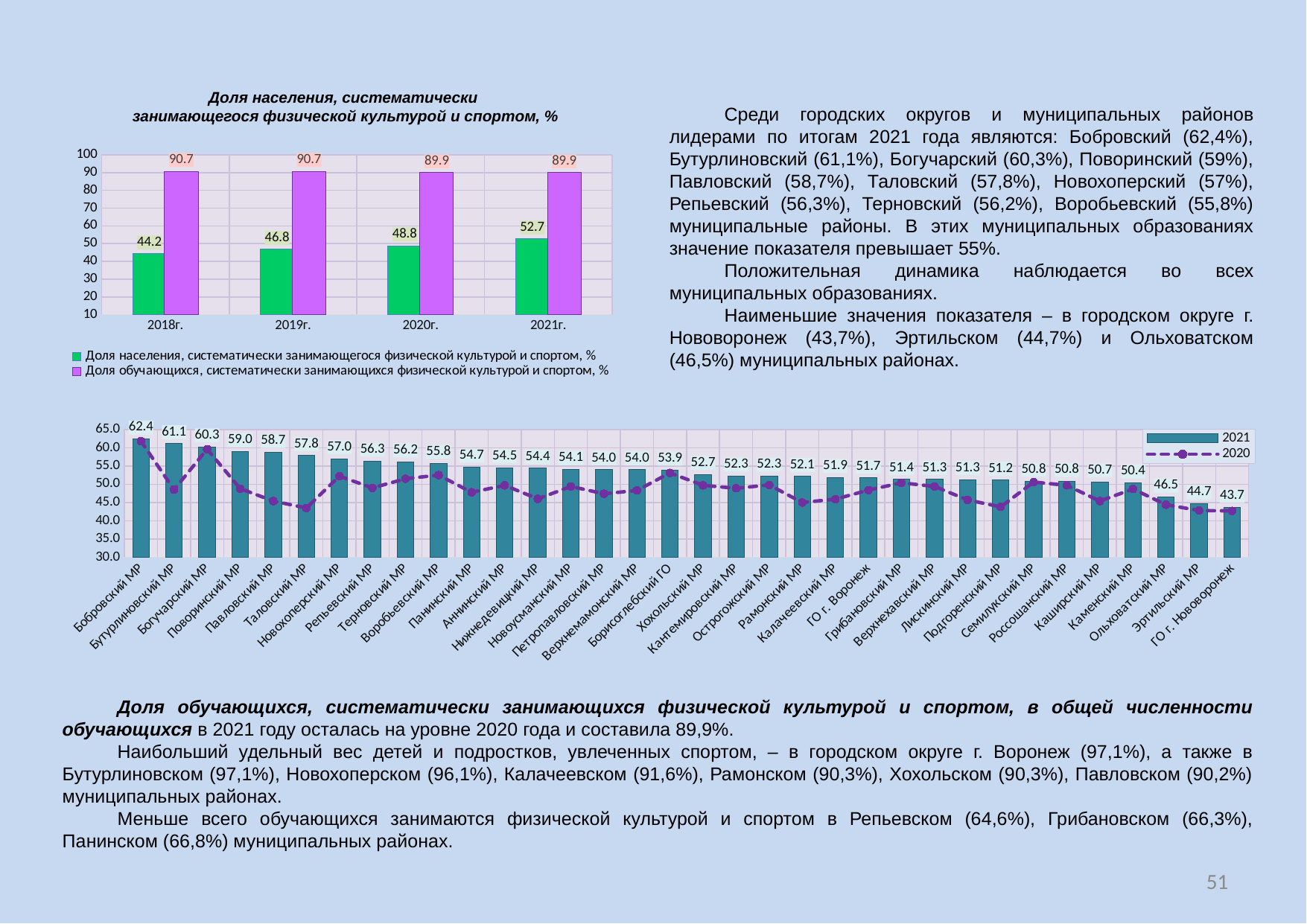

Доля населения, систематически
занимающегося физической культурой и спортом, %

Среди городских округов и муниципальных районов лидерами по итогам 2021 года являются: Бобровский (62,4%), Бутурлиновский (61,1%), Богучарский (60,3%), Поворинский (59%), Павловский (58,7%), Таловский (57,8%), Новохоперский (57%), Репьевский (56,3%), Терновский (56,2%), Воробьевский (55,8%) муниципальные районы. В этих муниципальных образованиях значение показателя превышает 55%.
Положительная динамика наблюдается во всех муниципальных образованиях.
Наименьшие значения показателя – в городском округе г. Нововоронеж (43,7%), Эртильском (44,7%) и Ольховатском (46,5%) муниципальных районах.

### Chart

| Category | Доля населения, систематически занимающегося физической культурой и спортом, % | Доля обучающихся, систематически занимающихся физической культурой и спортом, % |
|---|---|---|
| 2018г. | 44.2 | 90.7 |
| 2019г. | 46.8 | 90.7 |
| 2020г. | 48.8 | 89.9 |
| 2021г. | 52.7 | 89.9 |

### Chart

| Category | 2021 | 2020 |
|---|---|---|
| Бобровский МР | 62.379999999999995 | 61.8 |
| Бутурлиновский МР | 61.09 | 48.5 |
| Богучарский МР | 60.260000000000005 | 59.6 |
| Поворинский МР | 59.01 | 48.8 |
| Павловский МР | 58.74 | 45.4 |
| Таловский МР | 57.82 | 43.5 |
| Новохоперский МР | 57.0 | 52.2 |
| Репьевский МР | 56.33 | 49.0 |
| Терновский МР | 56.160000000000004 | 51.5 |
| Воробьевский МР | 55.78 | 52.5 |
| Панинский МР | 54.71 | 47.8 |
| Аннинский МР | 54.54 | 49.7 |
| Нижнедевицкий МР | 54.41 | 46.0 |
| Новоусманский МР | 54.13 | 49.4 |
| Петропавловский МР | 53.99 | 47.4 |
| Верхнемамонский МР | 53.97 | 48.3 |
| Борисоглебский ГО | 53.879999999999995 | 53.1 |
| Хохольский МР | 52.720000000000006 | 49.7 |
| Кантемировский МР | 52.25 | 48.9 |
| Острогожский МР | 52.25 | 49.8 |
| Рамонский МР | 52.14 | 45.0 |
| Калачеевский МР | 51.879999999999995 | 45.9 |
| ГО г. Воронеж | 51.71 | 48.4 |
| Грибановский МР | 51.36 | 50.4 |
| Верхнехавский МР | 51.339999999999996 | 49.4 |
| Лискинский МР | 51.28 | 45.7 |
| Подгоренский МР | 51.15 | 43.8 |
| Семилукский МР | 50.83 | 50.6 |
| Россошанский МР | 50.82 | 49.7 |
| Каширский МР | 50.65 | 45.4 |
| Каменский МР | 50.4 | 48.7 |
| Ольховатский МР | 46.53 | 44.4 |
| Эртильский МР | 44.7 | 42.8 |
| ГО г. Нововоронеж | 43.7 | 42.7 |
Доля обучающихся, систематически занимающихся физической культурой и спортом, в общей численности обучающихся в 2021 году осталась на уровне 2020 года и составила 89,9%.
Наибольший удельный вес детей и подростков, увлеченных спортом, – в городском округе г. Воронеж (97,1%), а также в Бутурлиновском (97,1%), Новохоперском (96,1%), Калачеевском (91,6%), Рамонском (90,3%), Хохольском (90,3%), Павловском (90,2%) муниципальных районах.
Меньше всего обучающихся занимаются физической культурой и спортом в Репьевском (64,6%), Грибановском (66,3%), Панинском (66,8%) муниципальных районах.
51